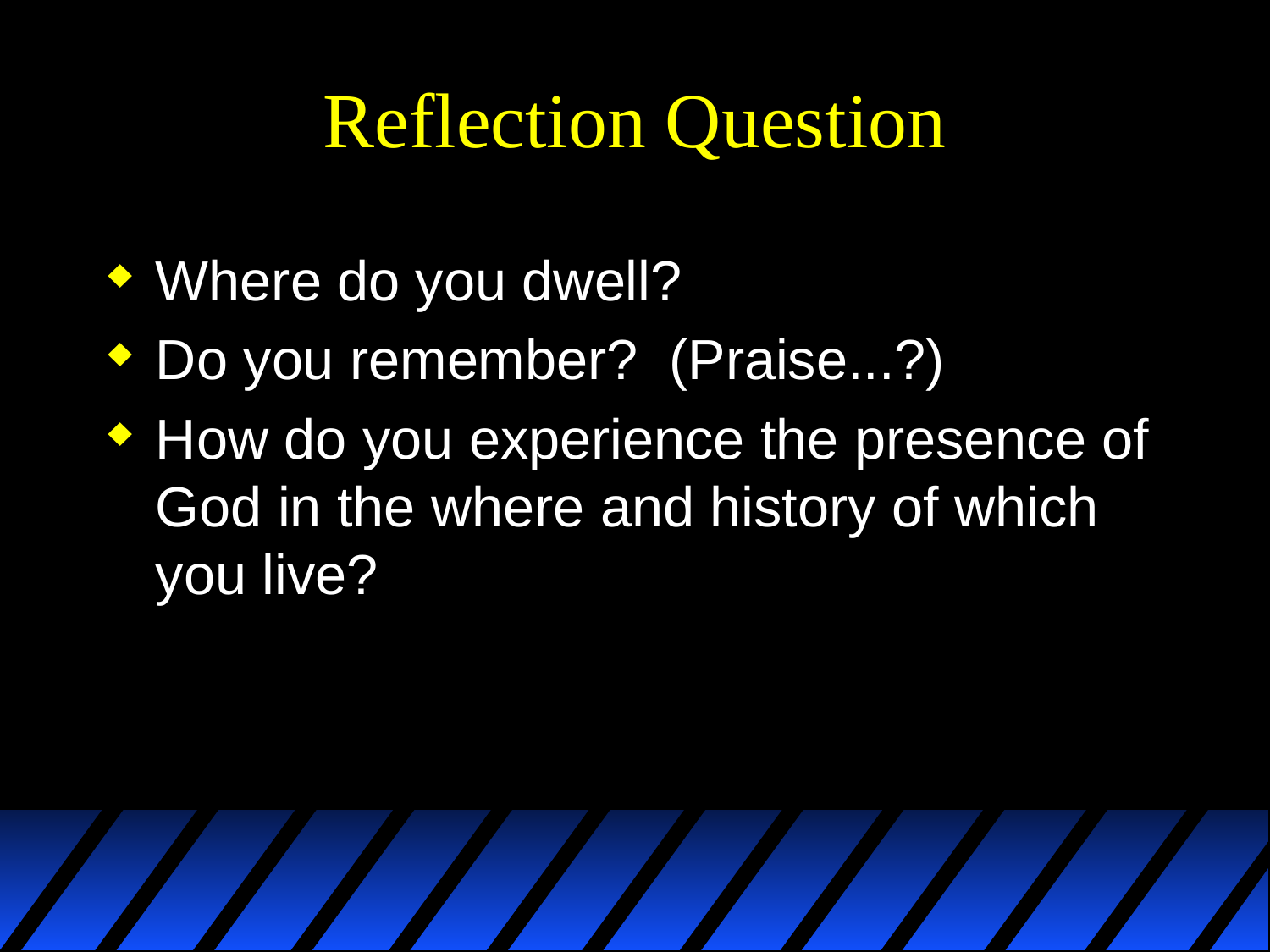

# Reflection Question
Where do you dwell?
Do you remember?  (Praise...?)
How do you experience the presence of God in the where and history of which you live?